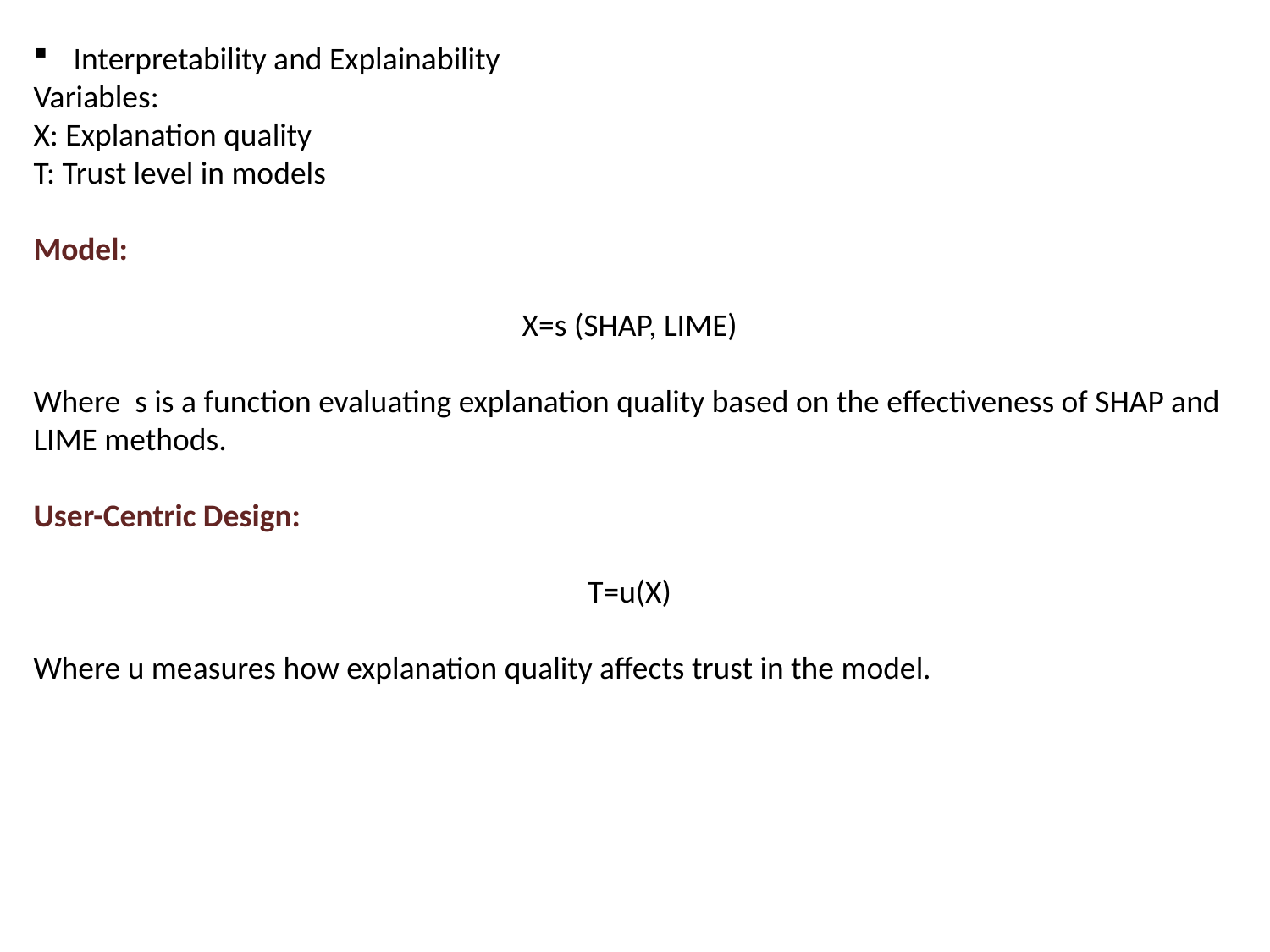

Interpretability and Explainability
Variables:
X: Explanation quality
T: Trust level in models

Model:

X=s (SHAP, LIME)

Where  s is a function evaluating explanation quality based on the effectiveness of SHAP and LIME methods.

User-Centric Design:

T=u(X)

Where u measures how explanation quality affects trust in the model.